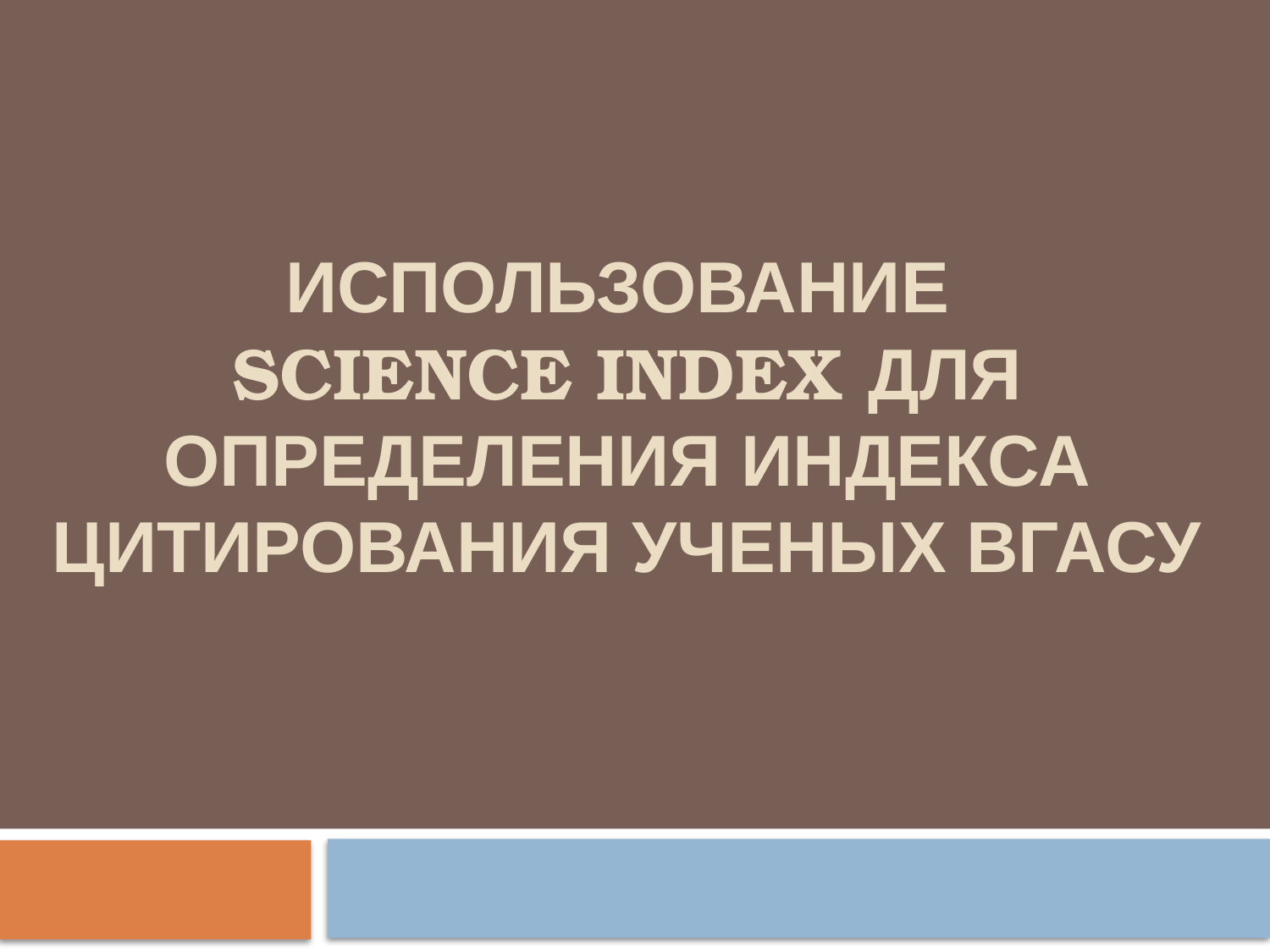

# Использование SCIENCE INDEX для определения индекса цитирования ученых ВГАСУ